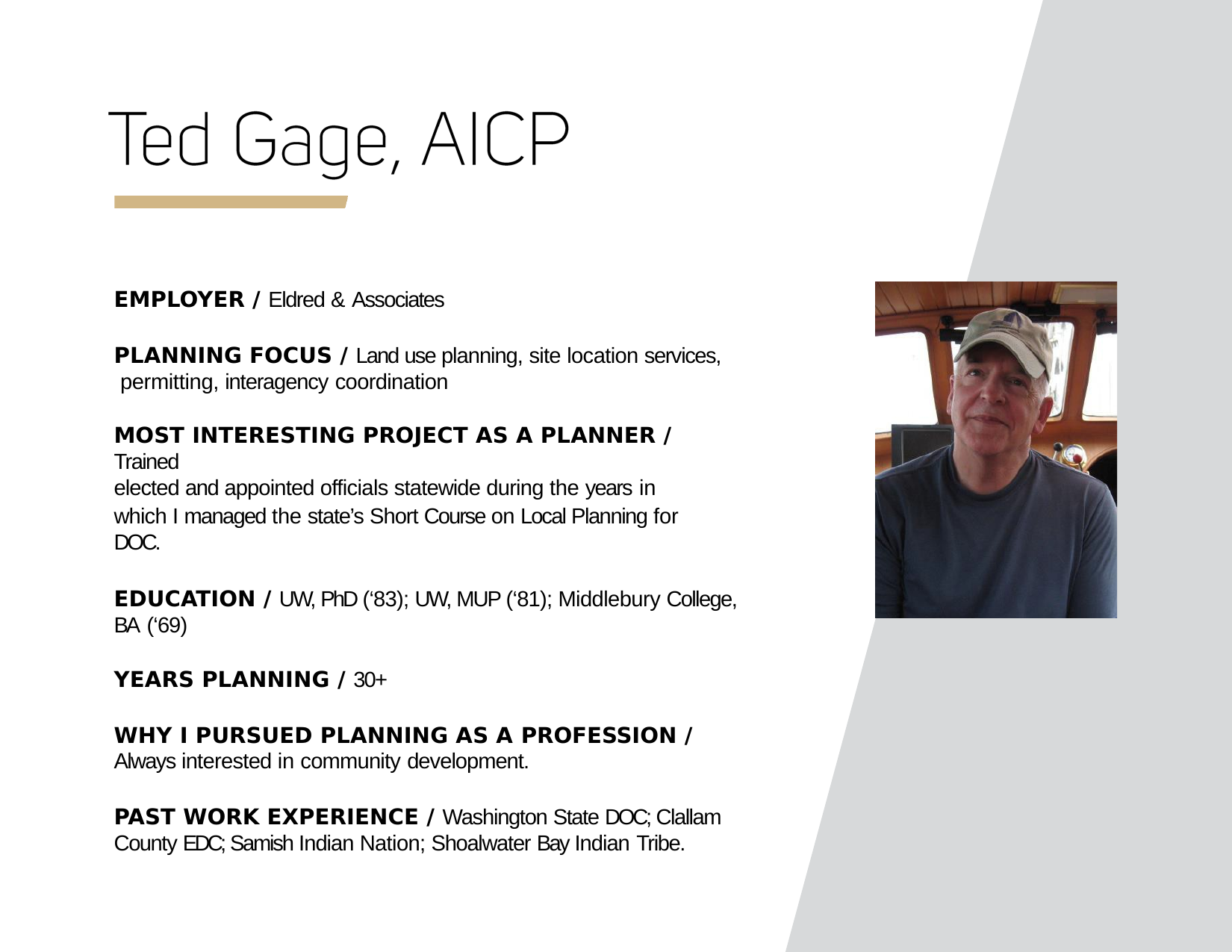

EMPLOYER / Eldred & Associates

PLANNING FOCUS / Land use planning, site location services,  permitting, interagency coordination

MOST INTERESTING PROJECT AS A PLANNER / Trained
elected and appointed officials statewide during the years in
which I managed the state’s Short Course on Local Planning for DOC.

EDUCATION / UW, PhD (‘83); UW, MUP (‘81); Middlebury College,  BA (‘69)

YEARS PLANNING / 30+

WHY I PURSUED PLANNING AS A PROFESSION /
Always interested in community development.

PAST WORK EXPERIENCE / Washington State DOC; Clallam  County EDC; Samish Indian Nation; Shoalwater Bay Indian Tribe.